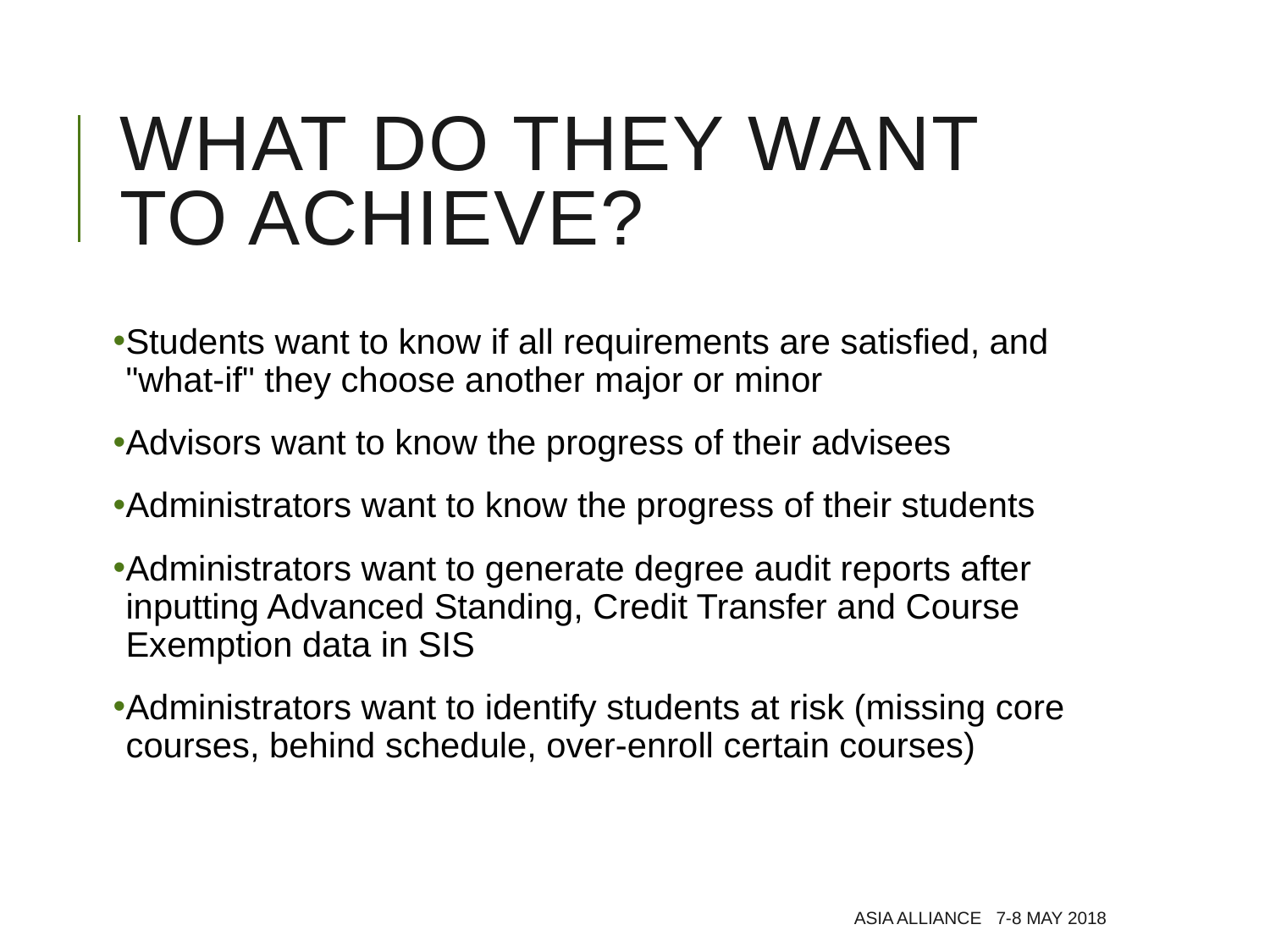

# What do they want to achieve?
Students want to know if all requirements are satisfied, and "what-if" they choose another major or minor
Advisors want to know the progress of their advisees
Administrators want to know the progress of their students
Administrators want to generate degree audit reports after inputting Advanced Standing, Credit Transfer and Course Exemption data in SIS
Administrators want to identify students at risk (missing core courses, behind schedule, over-enroll certain courses)
Asia Alliance   7-8 May 2018